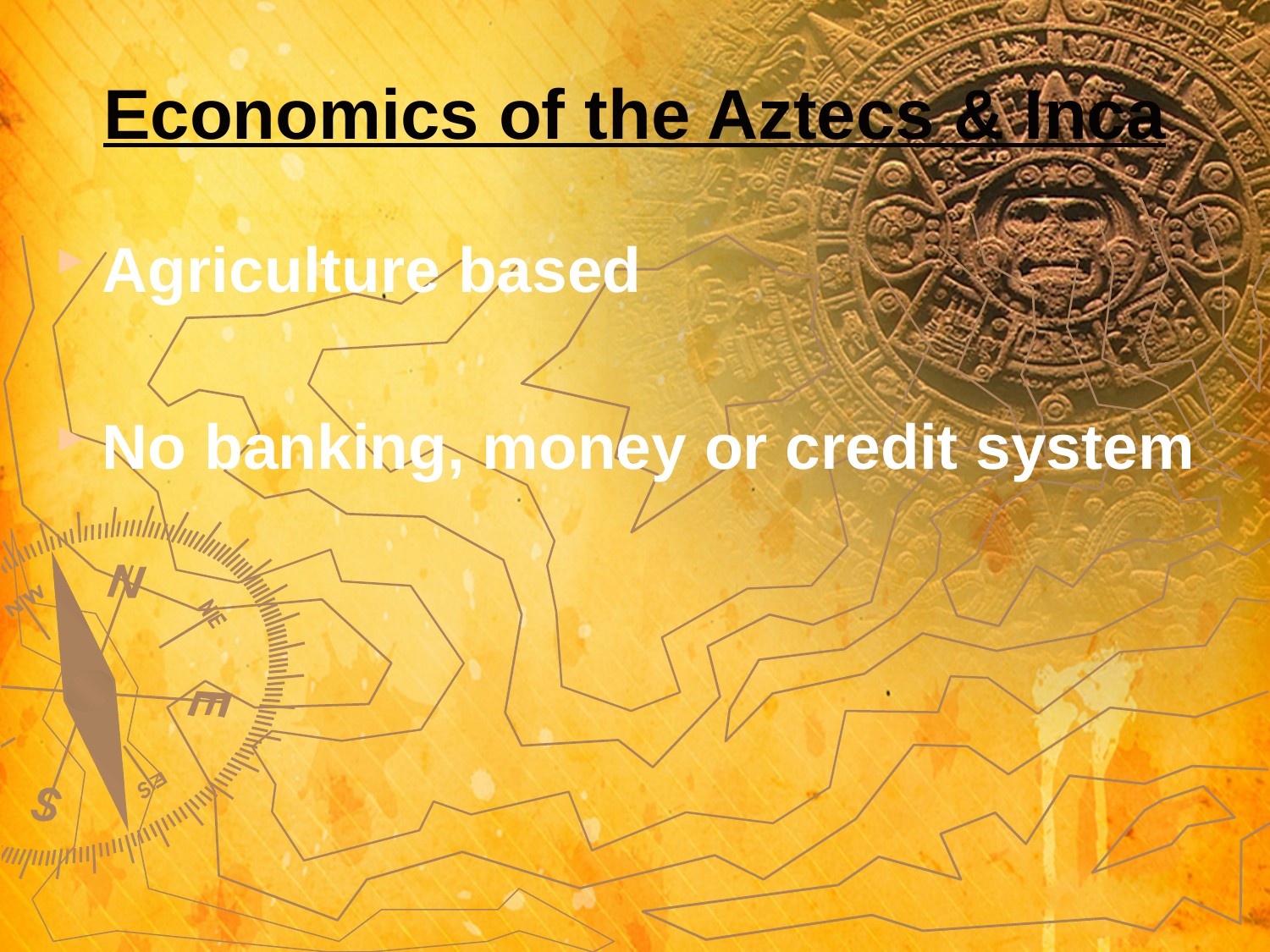

# Economics of the Aztecs & Inca
Agriculture based

No banking, money or credit system